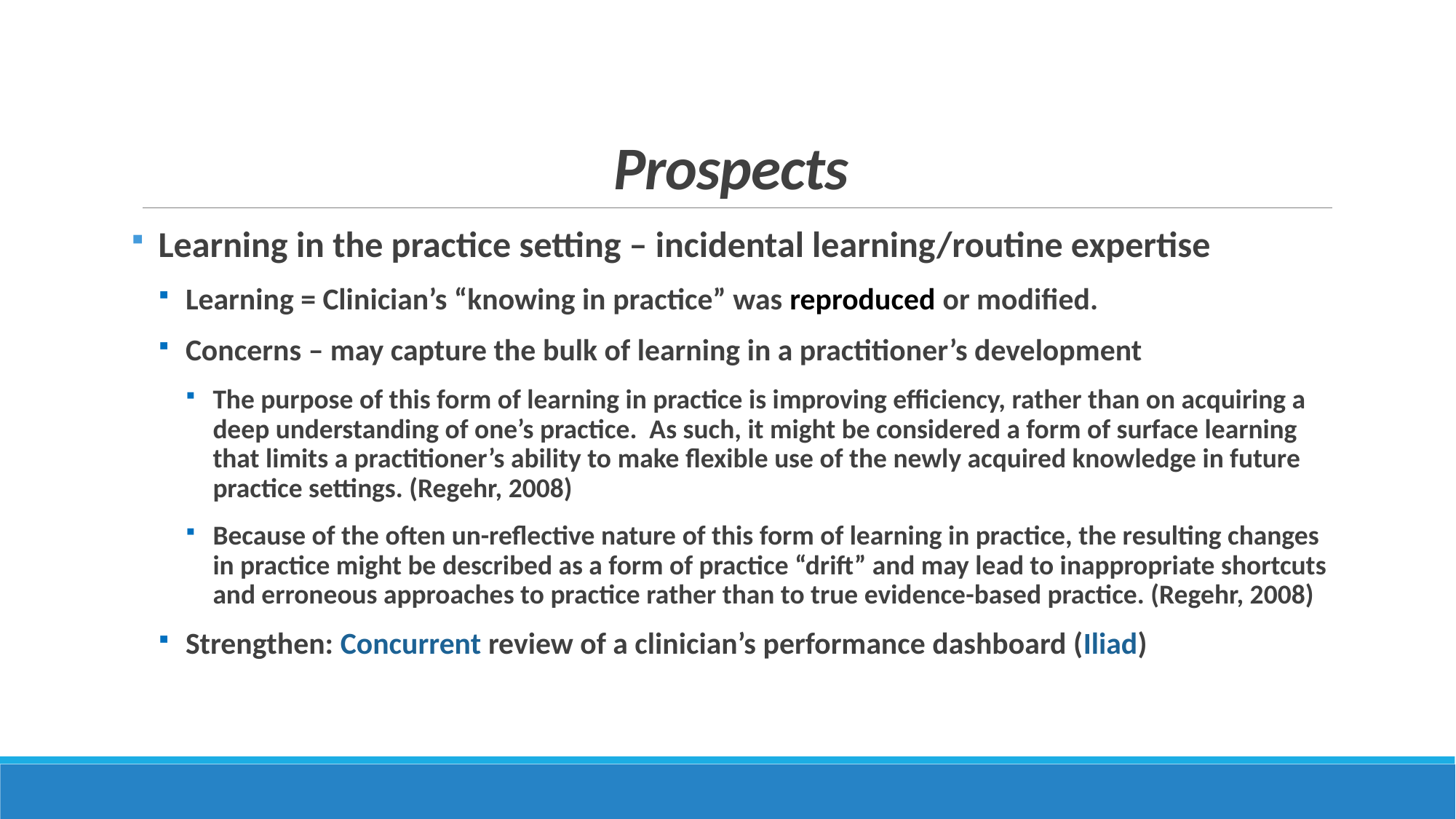

# Prospects
Learning in the practice setting – incidental learning/routine expertise
Learning = Clinician’s “knowing in practice” was reproduced or modified.
Concerns – may capture the bulk of learning in a practitioner’s development
The purpose of this form of learning in practice is improving efficiency, rather than on acquiring a deep understanding of one’s practice.  As such, it might be considered a form of surface learning that limits a practitioner’s ability to make flexible use of the newly acquired knowledge in future practice settings. (Regehr, 2008)
Because of the often un-reflective nature of this form of learning in practice, the resulting changes in practice might be described as a form of practice “drift” and may lead to inappropriate shortcuts and erroneous approaches to practice rather than to true evidence-based practice. (Regehr, 2008)
Strengthen: Concurrent review of a clinician’s performance dashboard (Iliad)